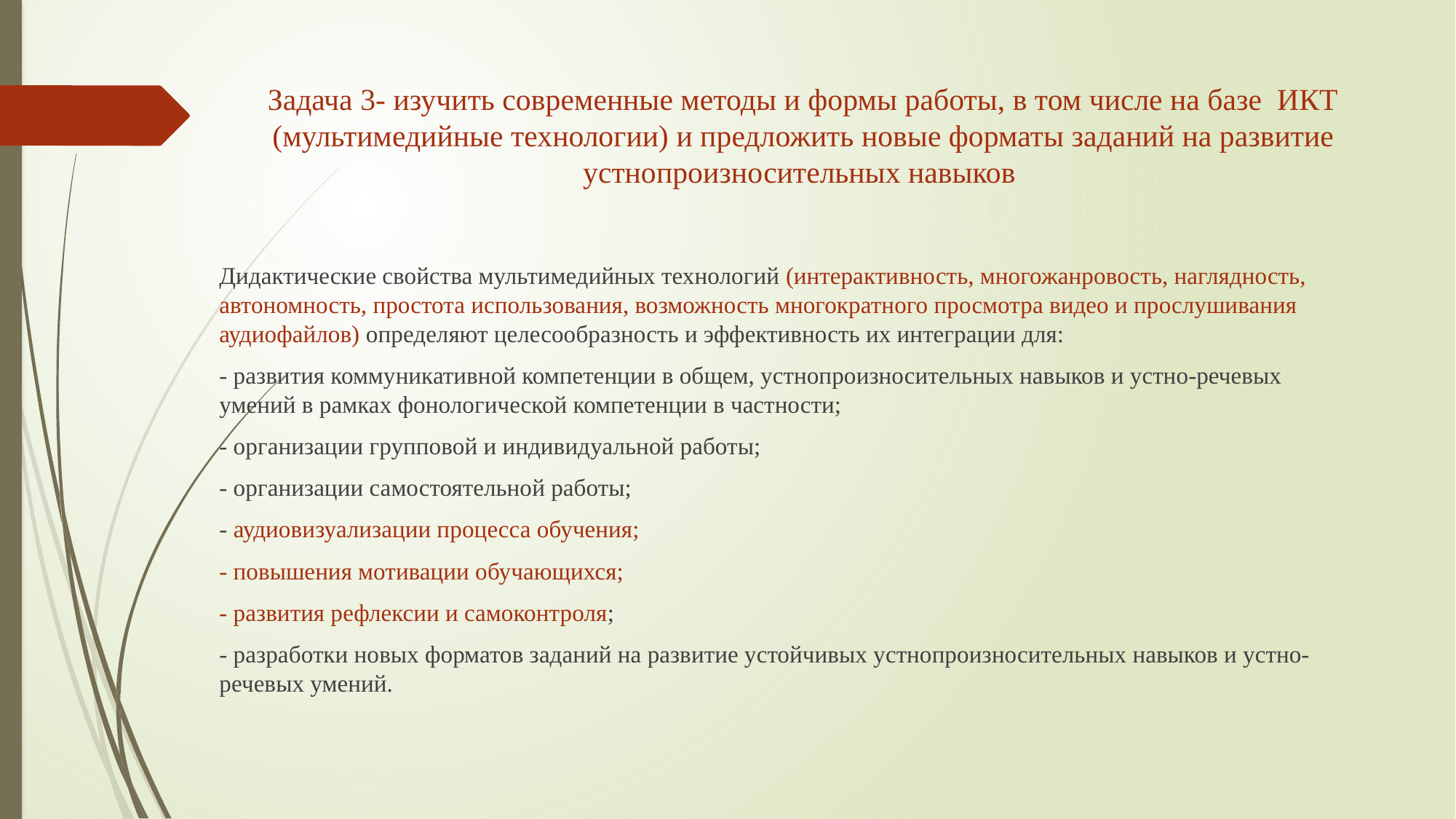

# Задача 3- изучить современные методы и формы работы, в том числе на базе  ИКТ (мультимедийные технологии) и предложить новые форматы заданий на развитие устнопроизносительных навыков
Дидактические свойства мультимедийных технологий (интерактивность, многожанровость, наглядность, автономность, простота использования, возможность многократного просмотра видео и прослушивания аудиофайлов) определяют целесообразность и эффективность их интеграции для:
- развития коммуникативной компетенции в общем, устнопроизносительных навыков и устно-речевых умений в рамках фонологической компетенции в частности;
- организации групповой и индивидуальной работы;
- организации самостоятельной работы;
- аудиовизуализации процесса обучения;
- повышения мотивации обучающихся;
- развития рефлексии и самоконтроля;
- разработки новых форматов заданий на развитие устойчивых устнопроизносительных навыков и устно-речевых умений.